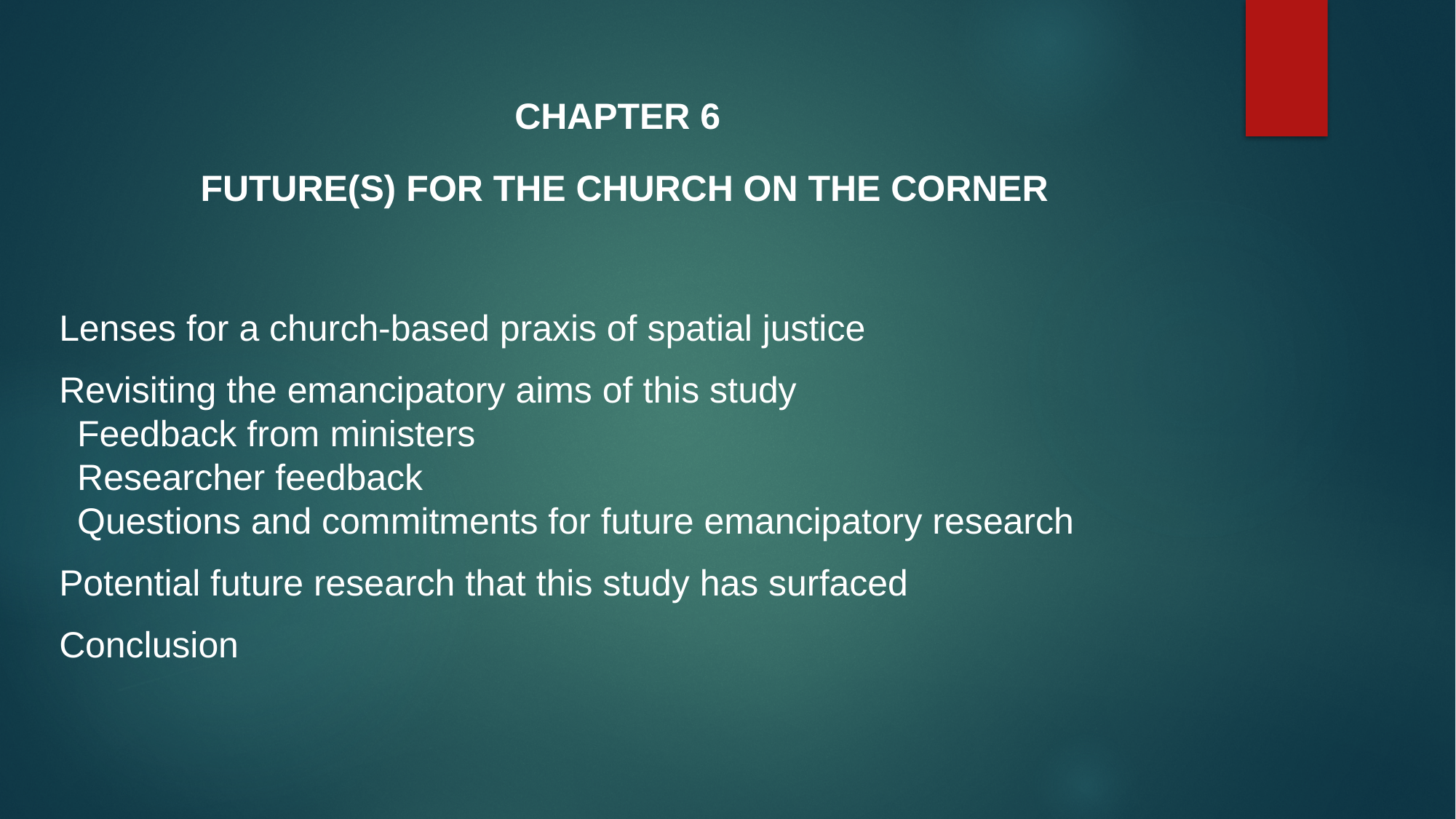

Chapter 6
Future(s) for the church on the corner

Lenses for a church-based praxis of spatial justice
Revisiting the emancipatory aims of this study
Feedback from ministers
Researcher feedback
Questions and commitments for future emancipatory research
Potential future research that this study has surfaced
Conclusion